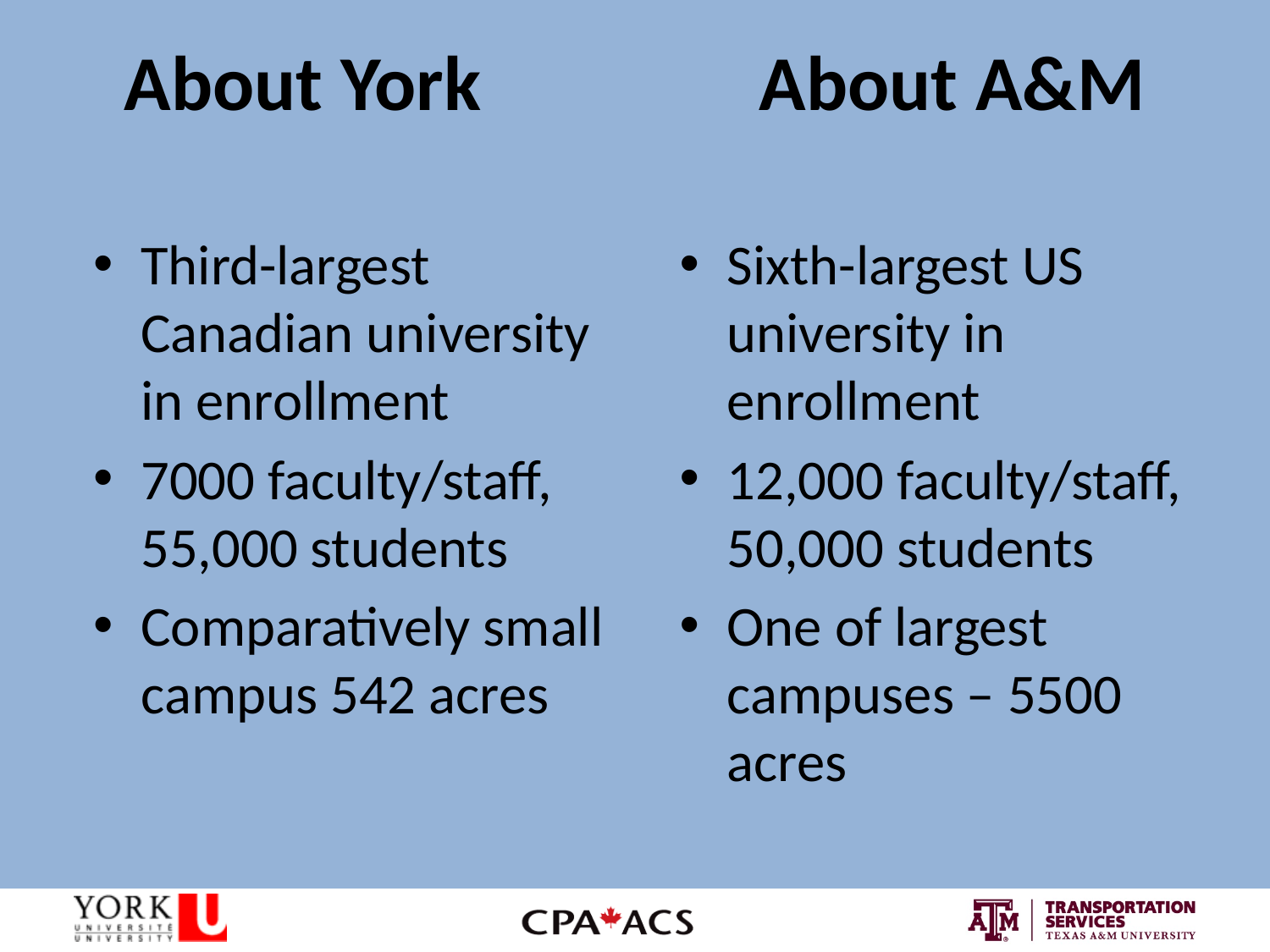

# About York			About A&M
Third-largest Canadian university in enrollment
7000 faculty/staff, 55,000 students
Comparatively small campus 542 acres

Sixth-largest US university in enrollment
12,000 faculty/staff, 50,000 students
One of largest campuses – 5500 acres